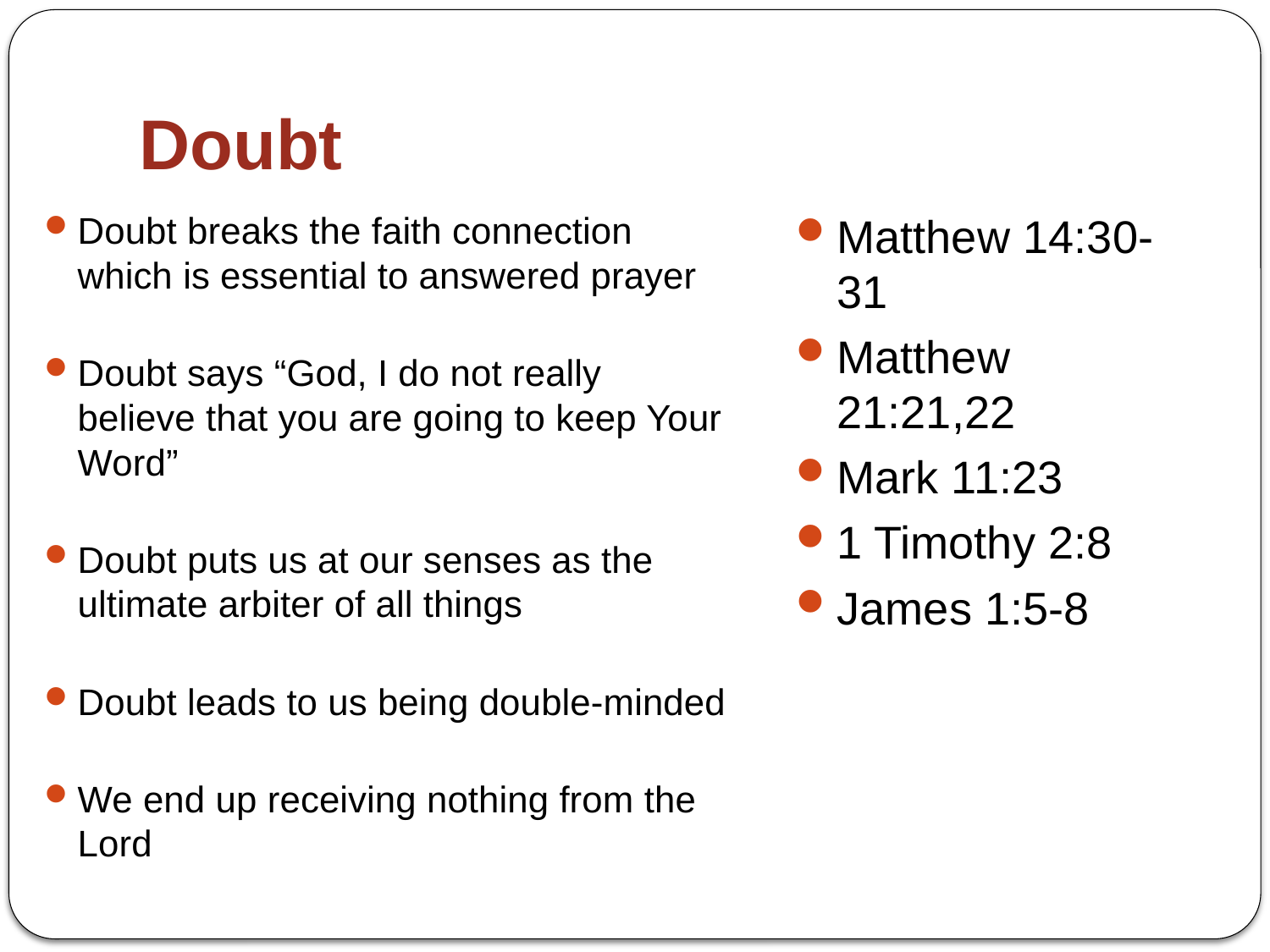

# Doubt
Doubt breaks the faith connection which is essential to answered prayer
Doubt says “God, I do not really believe that you are going to keep Your Word”
Doubt puts us at our senses as the ultimate arbiter of all things
Doubt leads to us being double-minded
We end up receiving nothing from the Lord
Matthew 14:30-31
Matthew 21:21,22
Mark 11:23
1 Timothy 2:8
James 1:5-8